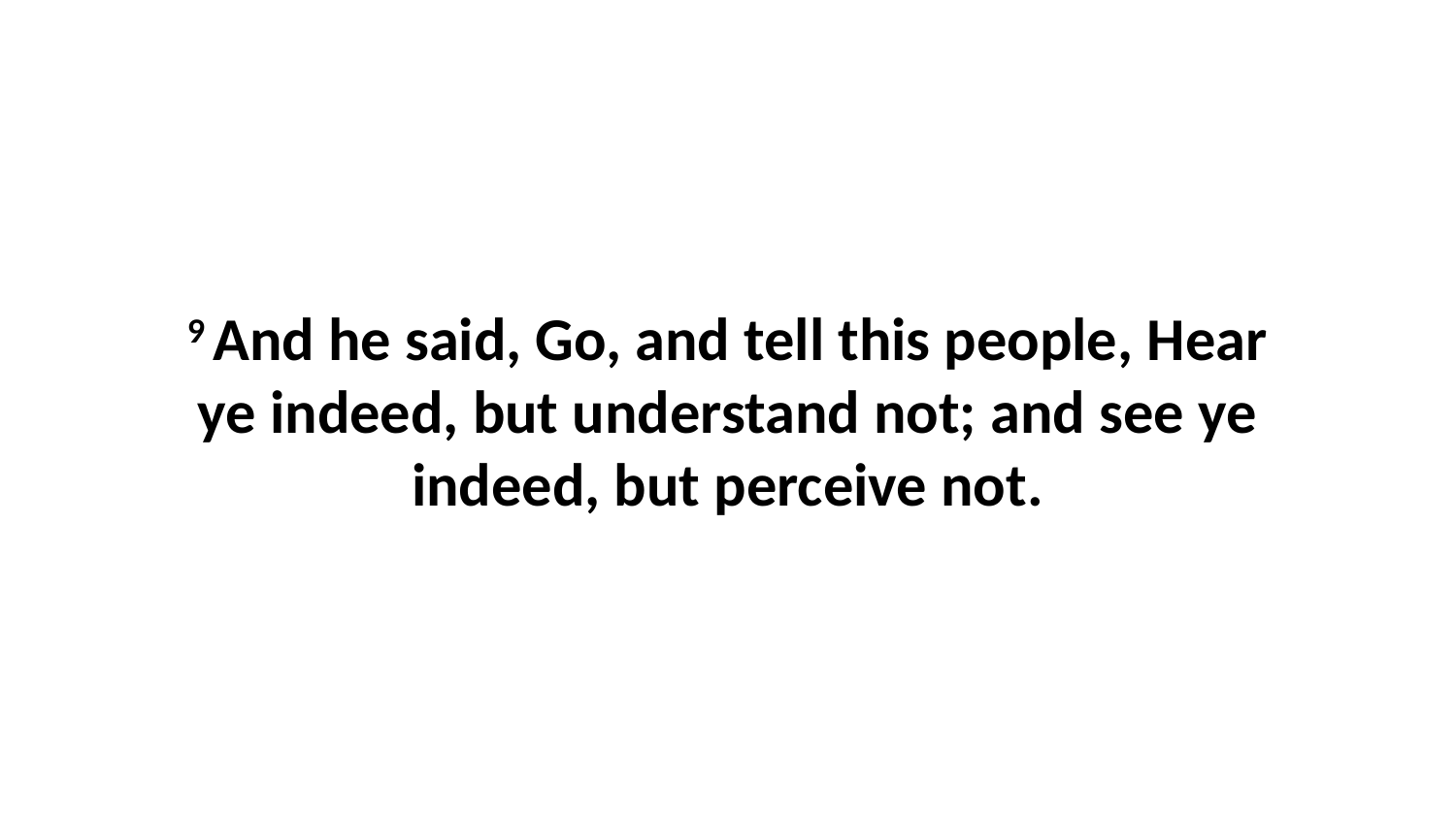

9 And he said, Go, and tell this people, Hear ye indeed, but understand not; and see ye indeed, but perceive not.